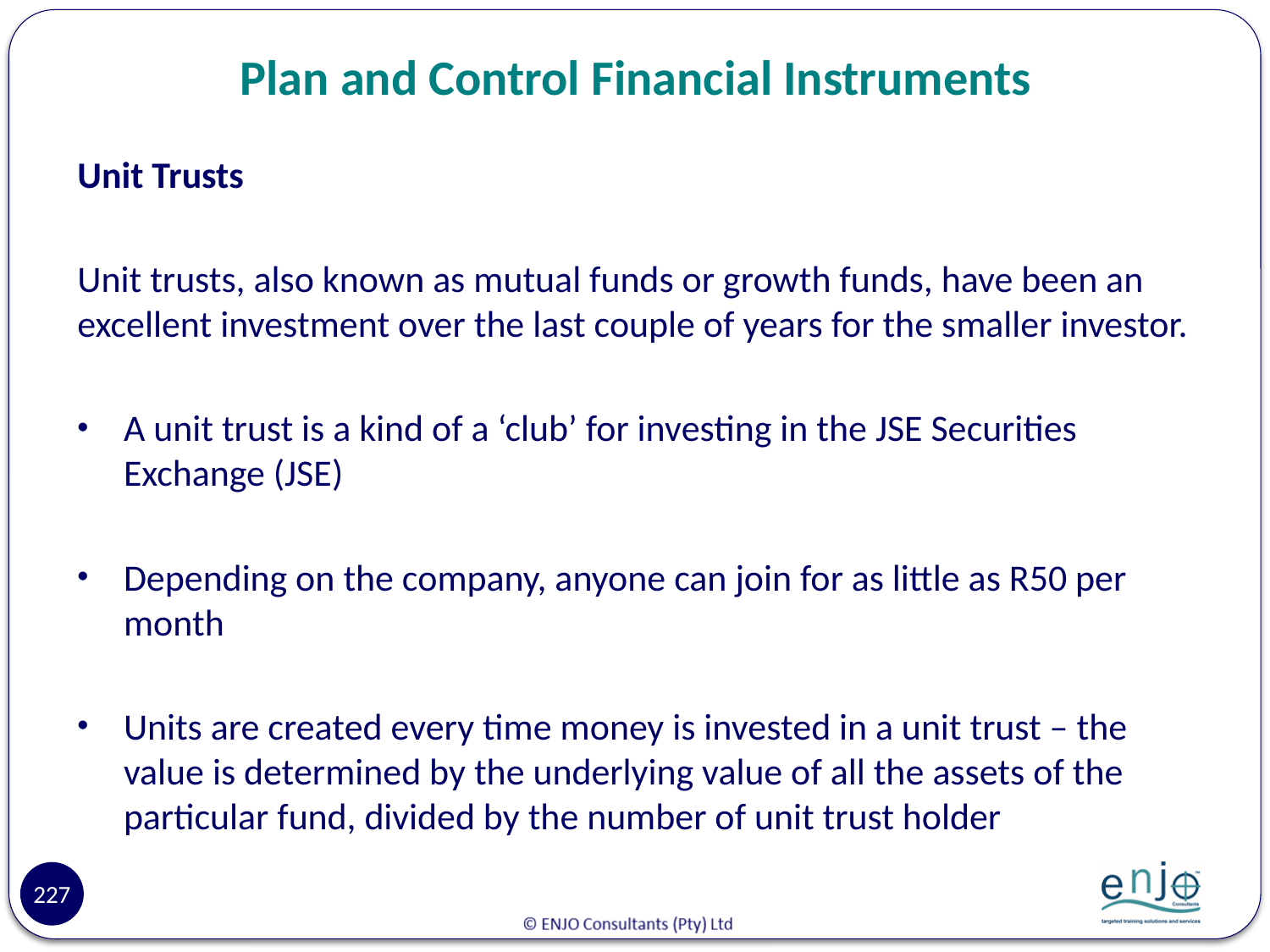

# Plan and Control Financial Instruments
Unit Trusts

Unit trusts, also known as mutual funds or growth funds, have been an excellent investment over the last couple of years for the smaller investor.

A unit trust is a kind of a ‘club’ for investing in the JSE Securities Exchange (JSE)

Depending on the company, anyone can join for as little as R50 per month

Units are created every time money is invested in a unit trust – the value is determined by the underlying value of all the assets of the particular fund, divided by the number of unit trust holder

227